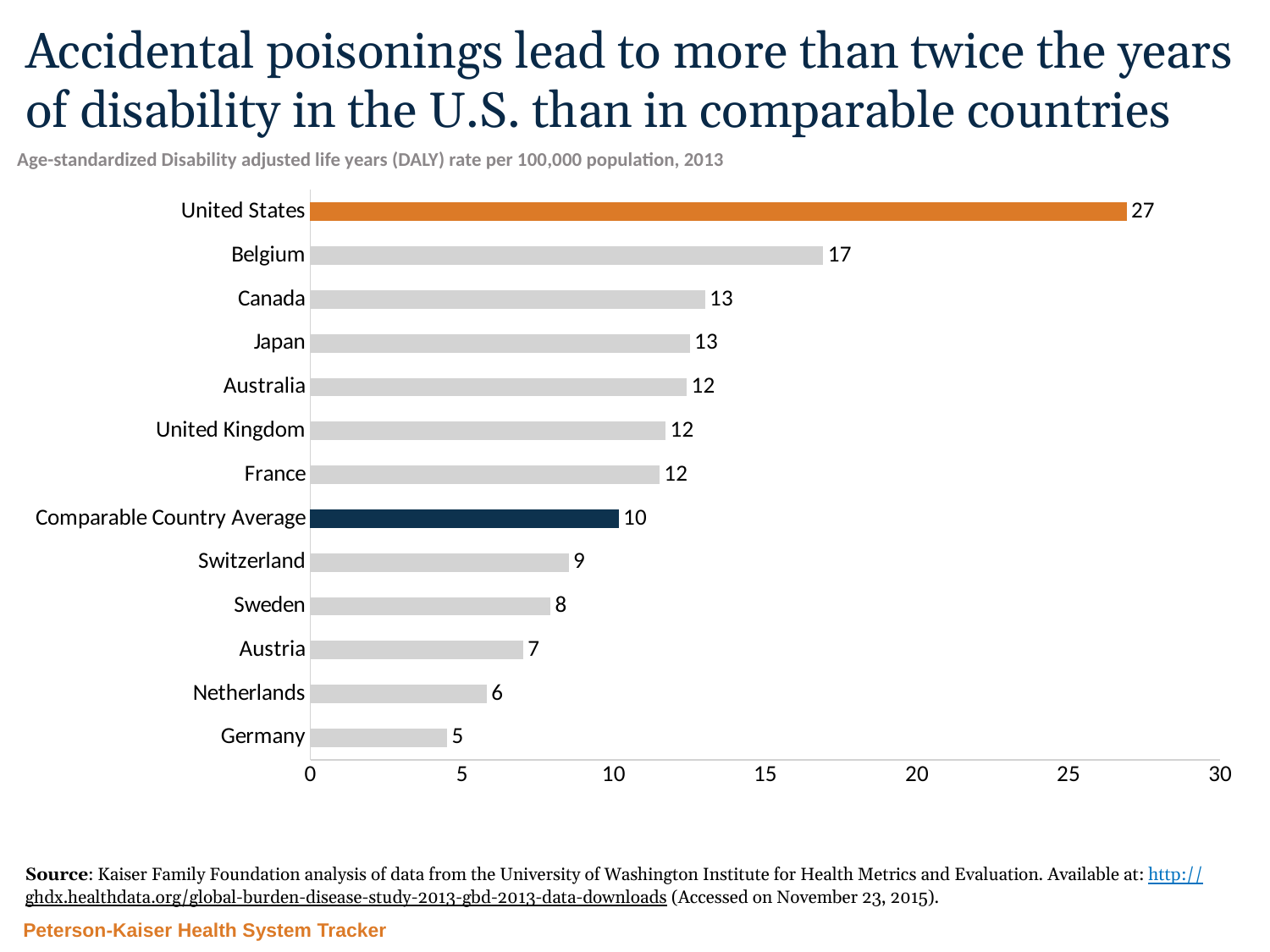

# Accidental poisonings lead to more than twice the years of disability in the U.S. than in comparable countries
Age-standardized Disability adjusted life years (DALY) rate per 100,000 population, 2013

### Chart

| Category | Assualt by firearm |
|---|---|
| Germany | 4.5 |
| Netherlands | 5.8 |
| Austria | 7.0 |
| Sweden | 7.9 |
| Switzerland | 8.5 |
| Comparable Country Average | 10.154545454545454 |
| France | 11.5 |
| United Kingdom | 11.7 |
| Australia | 12.4 |
| Japan | 12.5 |
| Canada | 13.0 |
| Belgium | 16.9 |
| United States | 26.9 |
Source: Kaiser Family Foundation analysis of data from the University of Washington Institute for Health Metrics and Evaluation. Available at: http://ghdx.healthdata.org/global-burden-disease-study-2013-gbd-2013-data-downloads (Accessed on November 23, 2015).